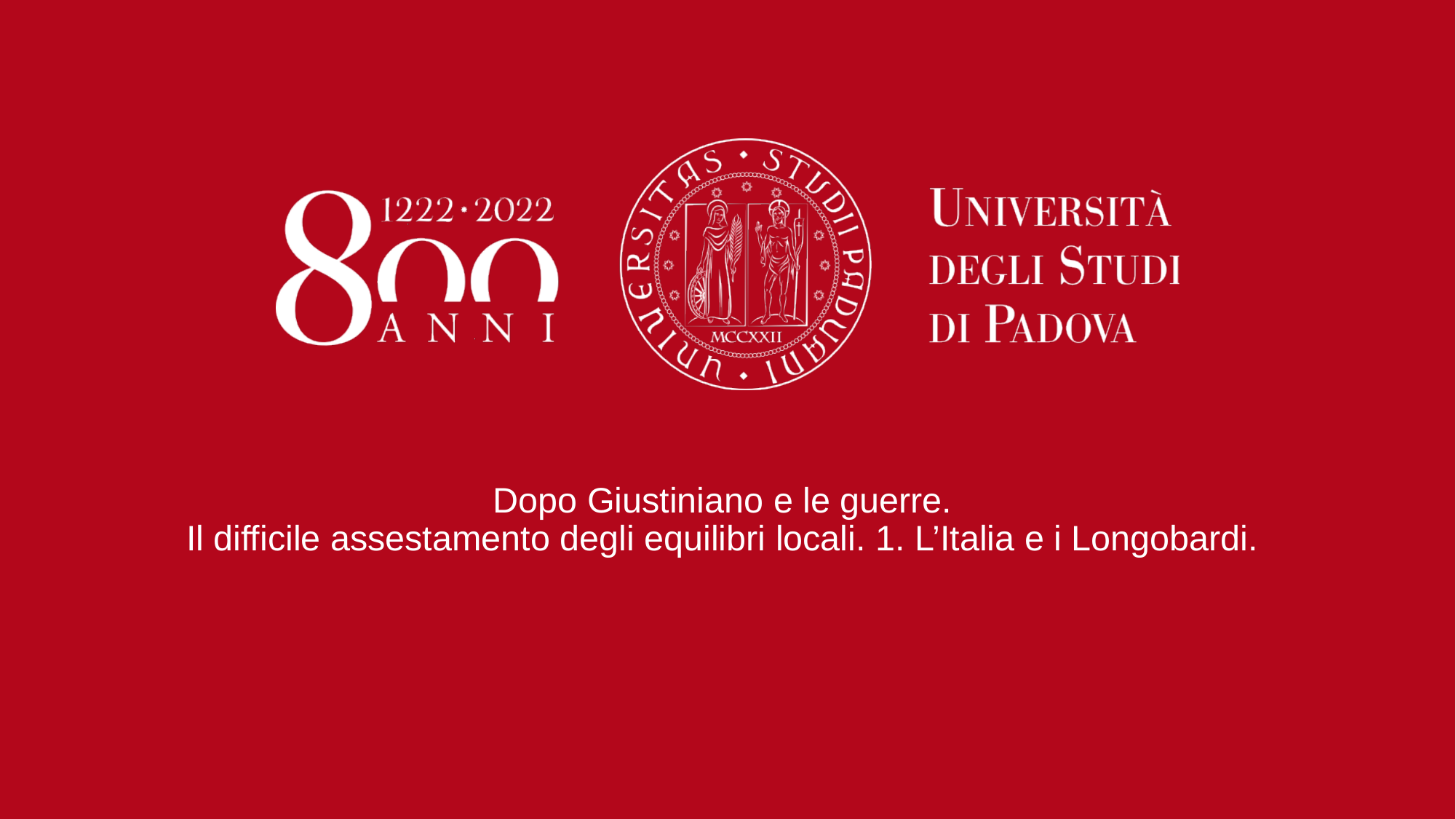

# Dopo Giustiniano e le guerre. Il difficile assestamento degli equilibri locali. 1. L’Italia e i Longobardi.